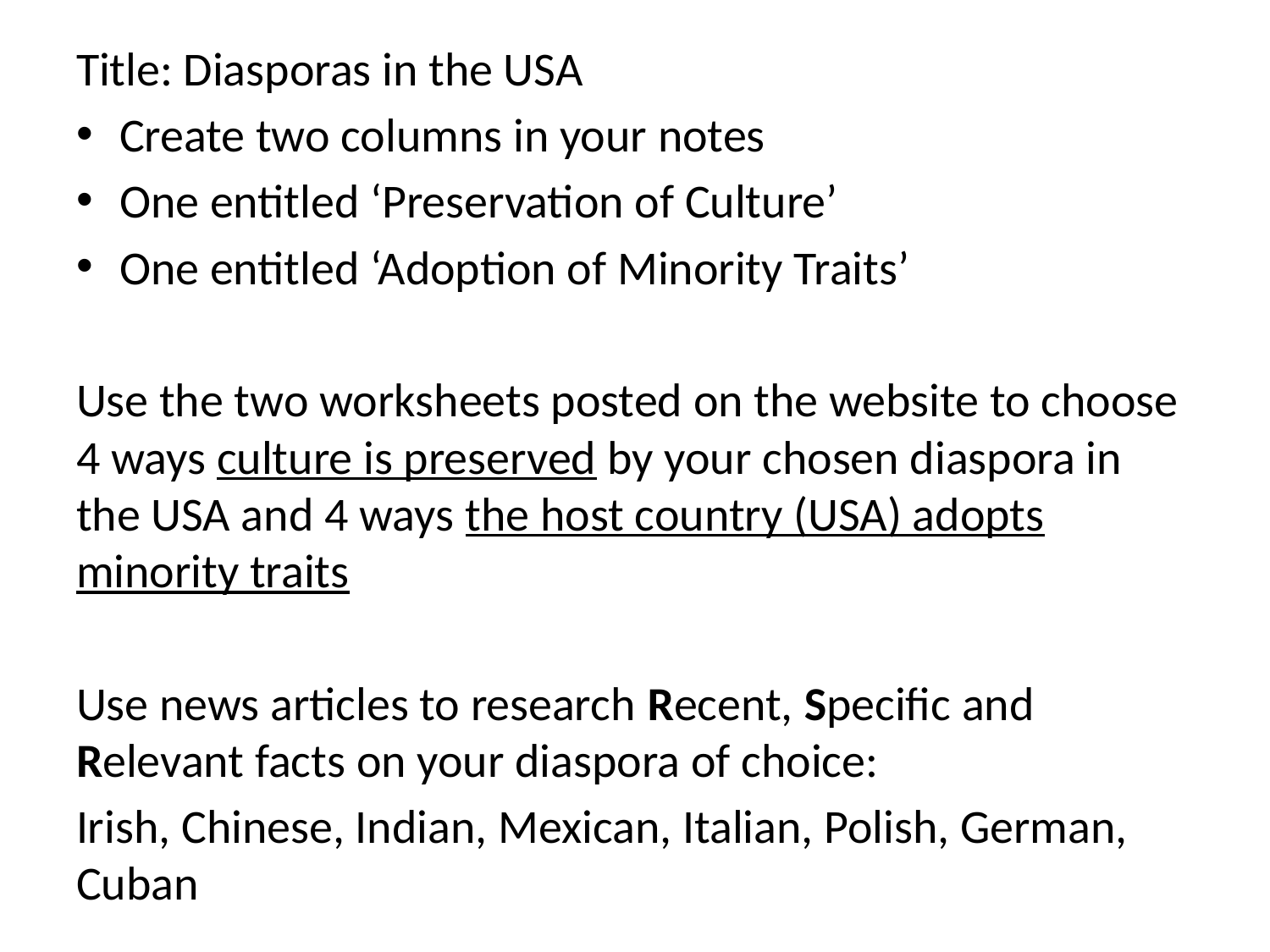

Title: Diasporas in the USA
Create two columns in your notes
One entitled ‘Preservation of Culture’
One entitled ‘Adoption of Minority Traits’

Use the two worksheets posted on the website to choose 4 ways culture is preserved by your chosen diaspora in the USA and 4 ways the host country (USA) adopts minority traits

Use news articles to research Recent, Specific and Relevant facts on your diaspora of choice:
Irish, Chinese, Indian, Mexican, Italian, Polish, German, Cuban